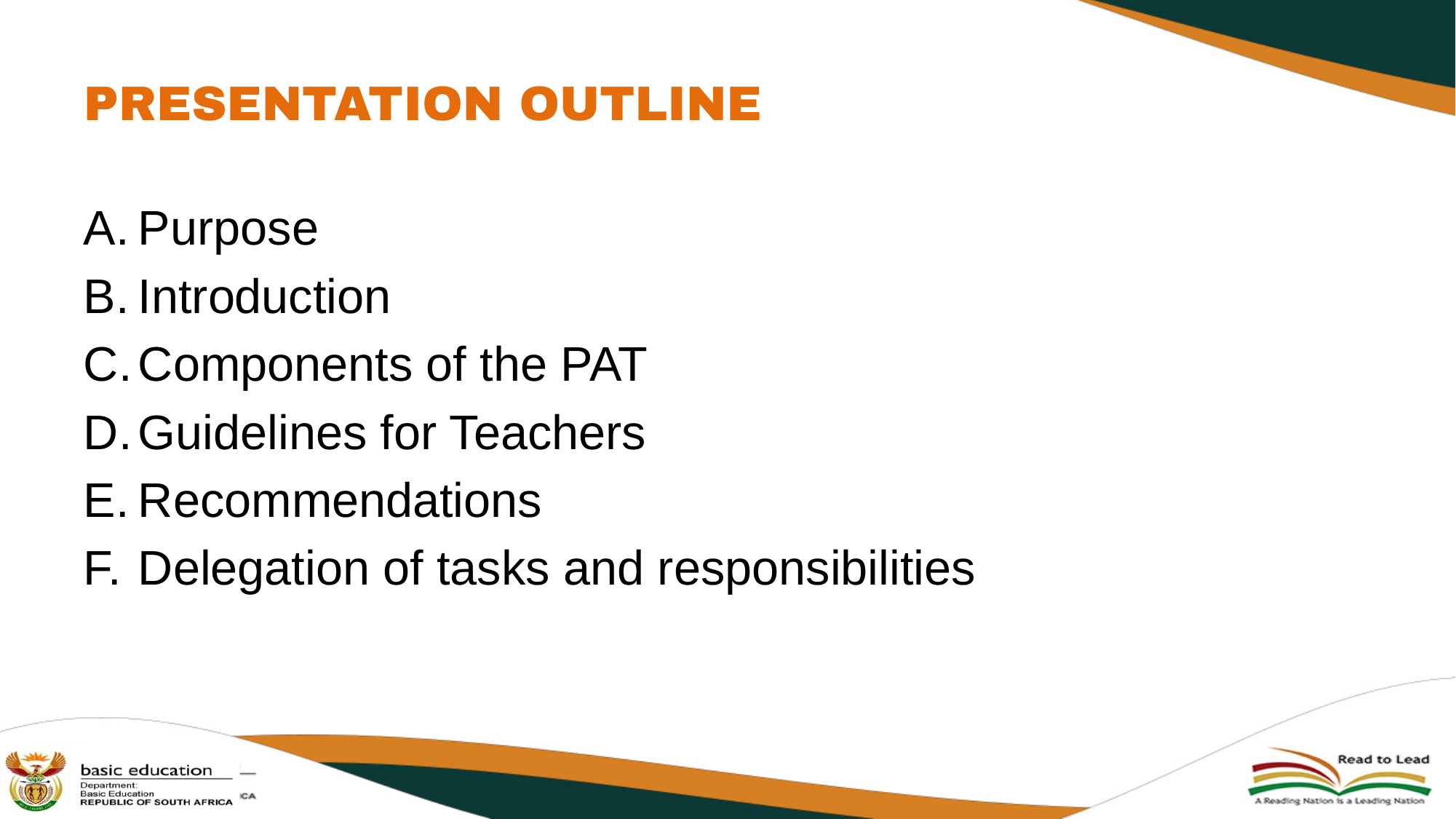

# PRESENTATION OUTLINE
Purpose
Introduction
Components of the PAT
Guidelines for Teachers
Recommendations
Delegation of tasks and responsibilities